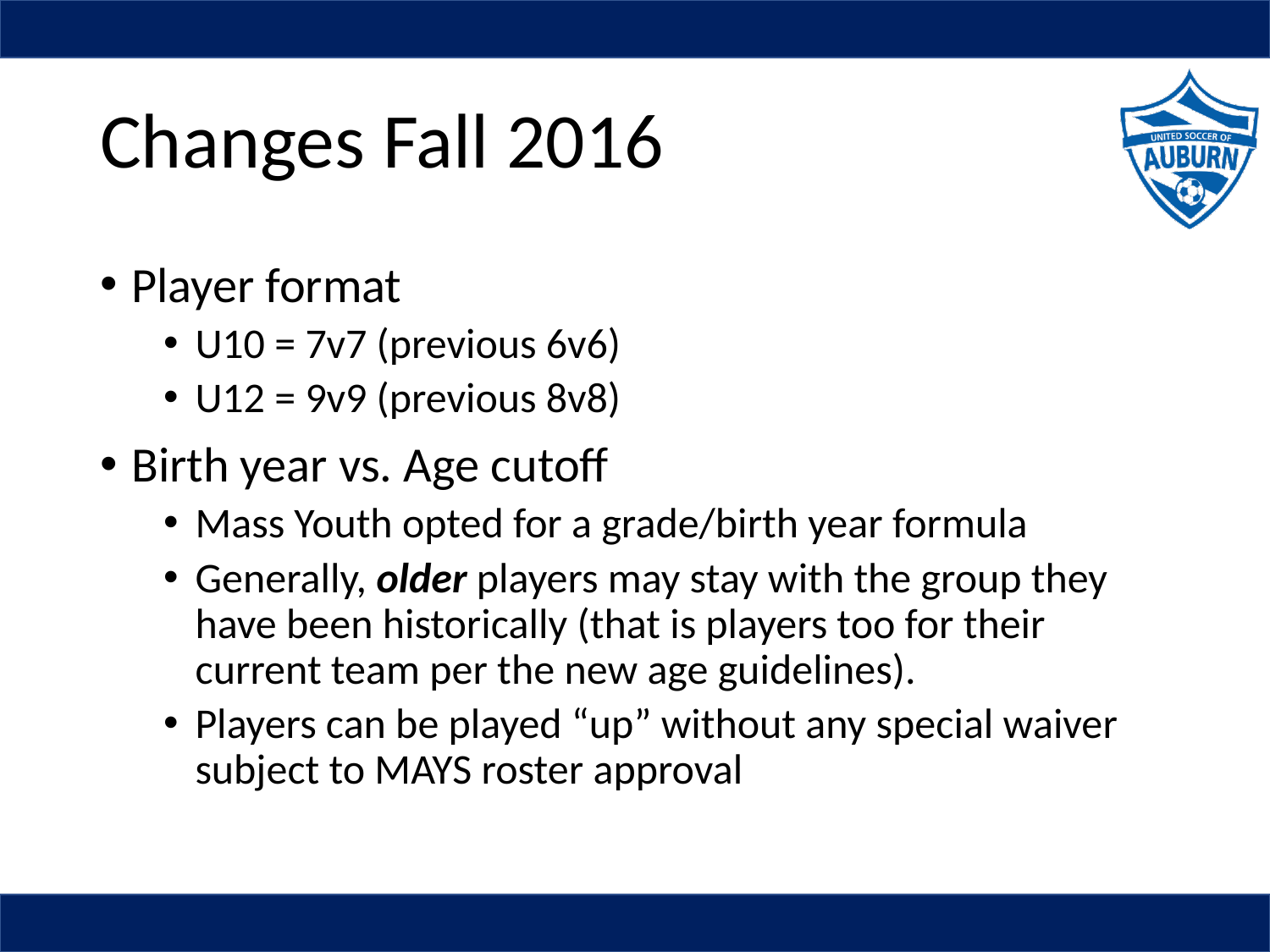

# Changes Fall 2016
Player format
U10 = 7v7 (previous 6v6)
U12 = 9v9 (previous 8v8)
Birth year vs. Age cutoff
Mass Youth opted for a grade/birth year formula
Generally, older players may stay with the group they have been historically (that is players too for their current team per the new age guidelines).
Players can be played “up” without any special waiver subject to MAYS roster approval